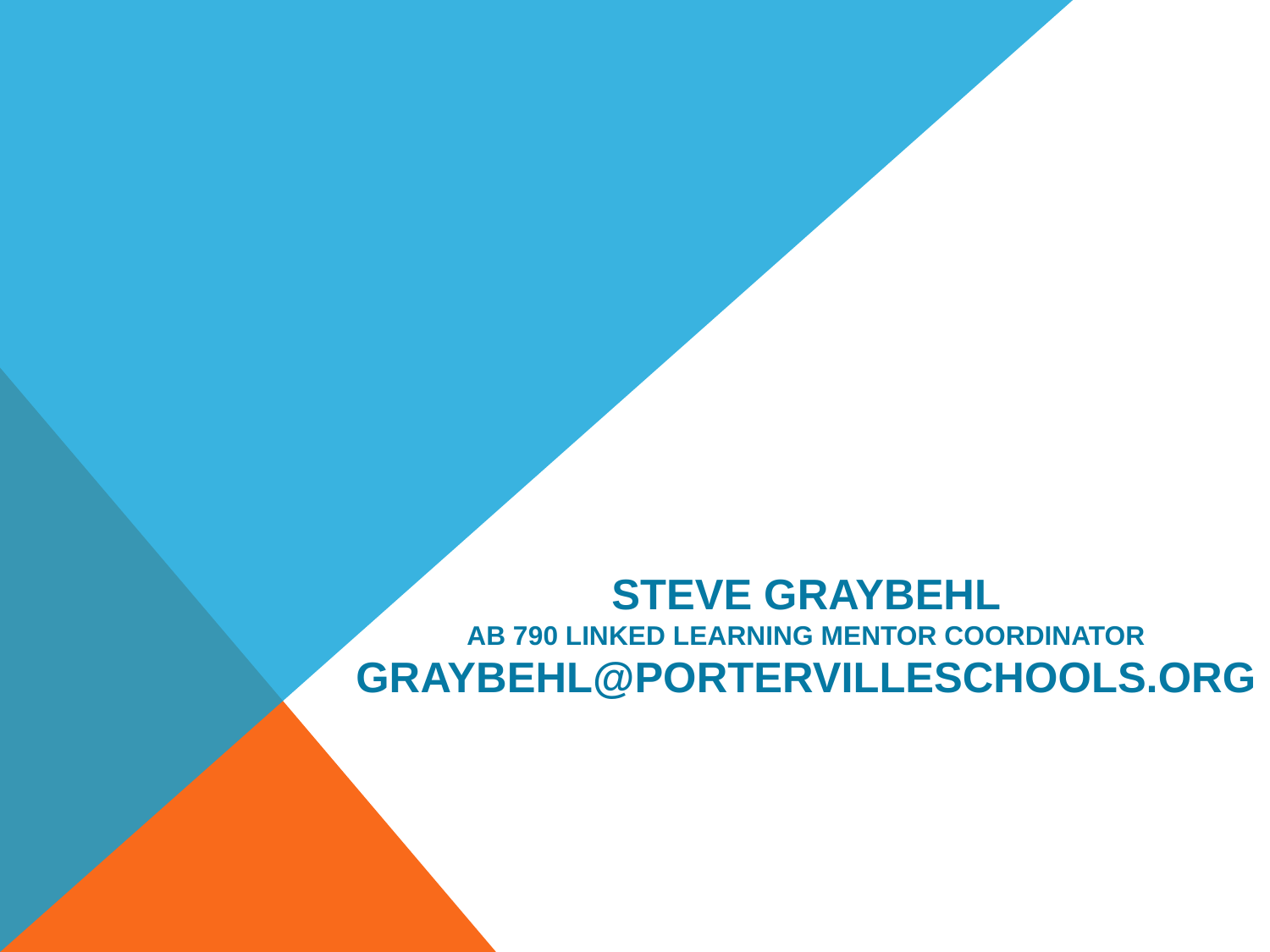

Steve Graybehl
AB 790 Linked Learning Mentor Coordinator
graybehl@portervilleschools.org

Porterville, California